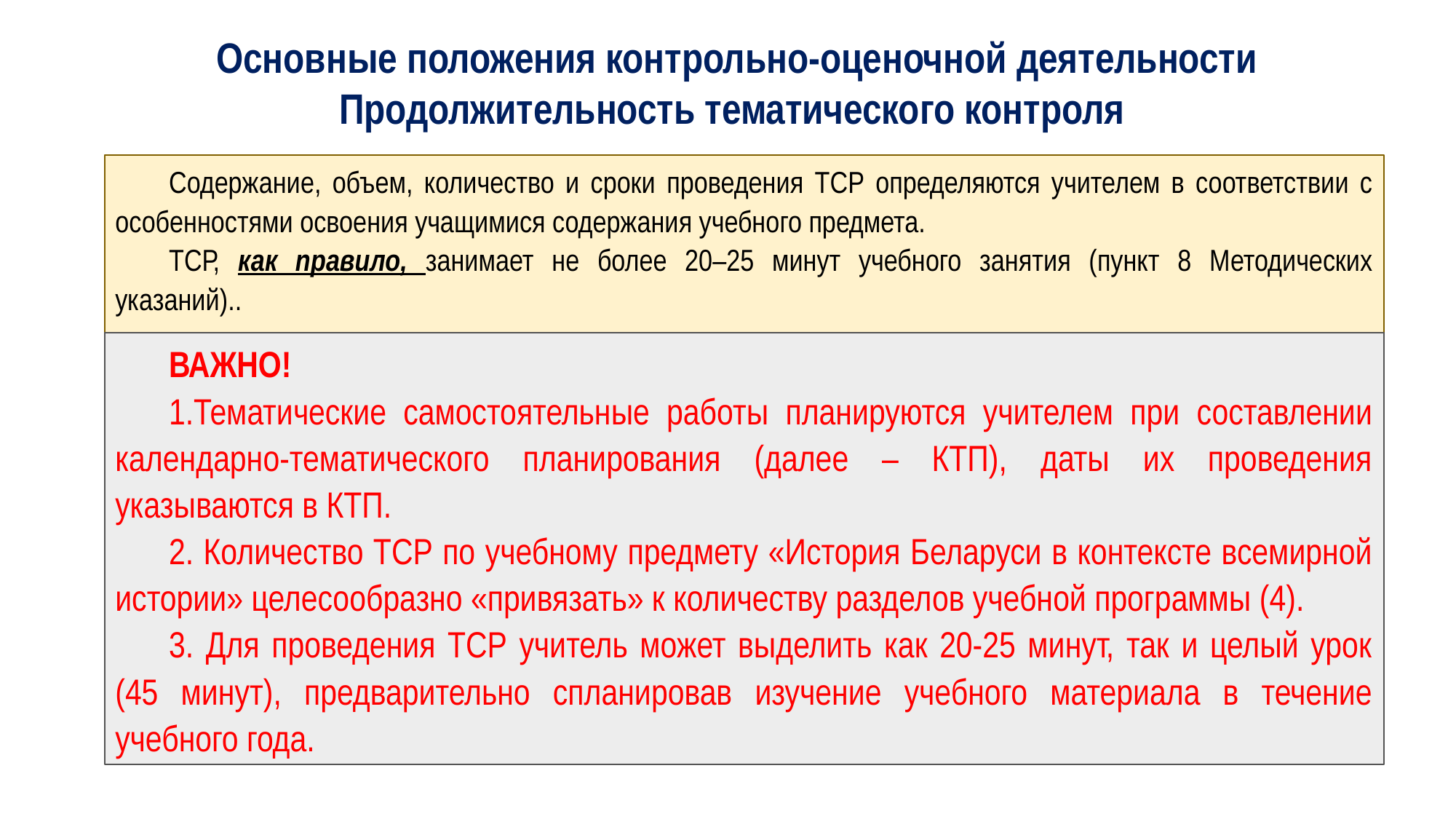

Основные положения контрольно-оценочной деятельности
Продолжительность тематического контроля
Содержание, объем, количество и сроки проведения ТСР определяются учителем в соответствии с особенностями освоения учащимися содержания учебного предмета.
ТСР, как правило, занимает не более 20–25 минут учебного занятия (пункт 8 Методических указаний)..

ВАЖНО!
1.Тематические самостоятельные работы планируются учителем при составлении календарно-тематического планирования (далее – КТП), даты их проведения указываются в КТП.
2. Количество ТСР по учебному предмету «История Беларуси в контексте всемирной истории» целесообразно «привязать» к количеству разделов учебной программы (4).
3. Для проведения ТСР учитель может выделить как 20-25 минут, так и целый урок (45 минут), предварительно спланировав изучение учебного материала в течение учебного года.